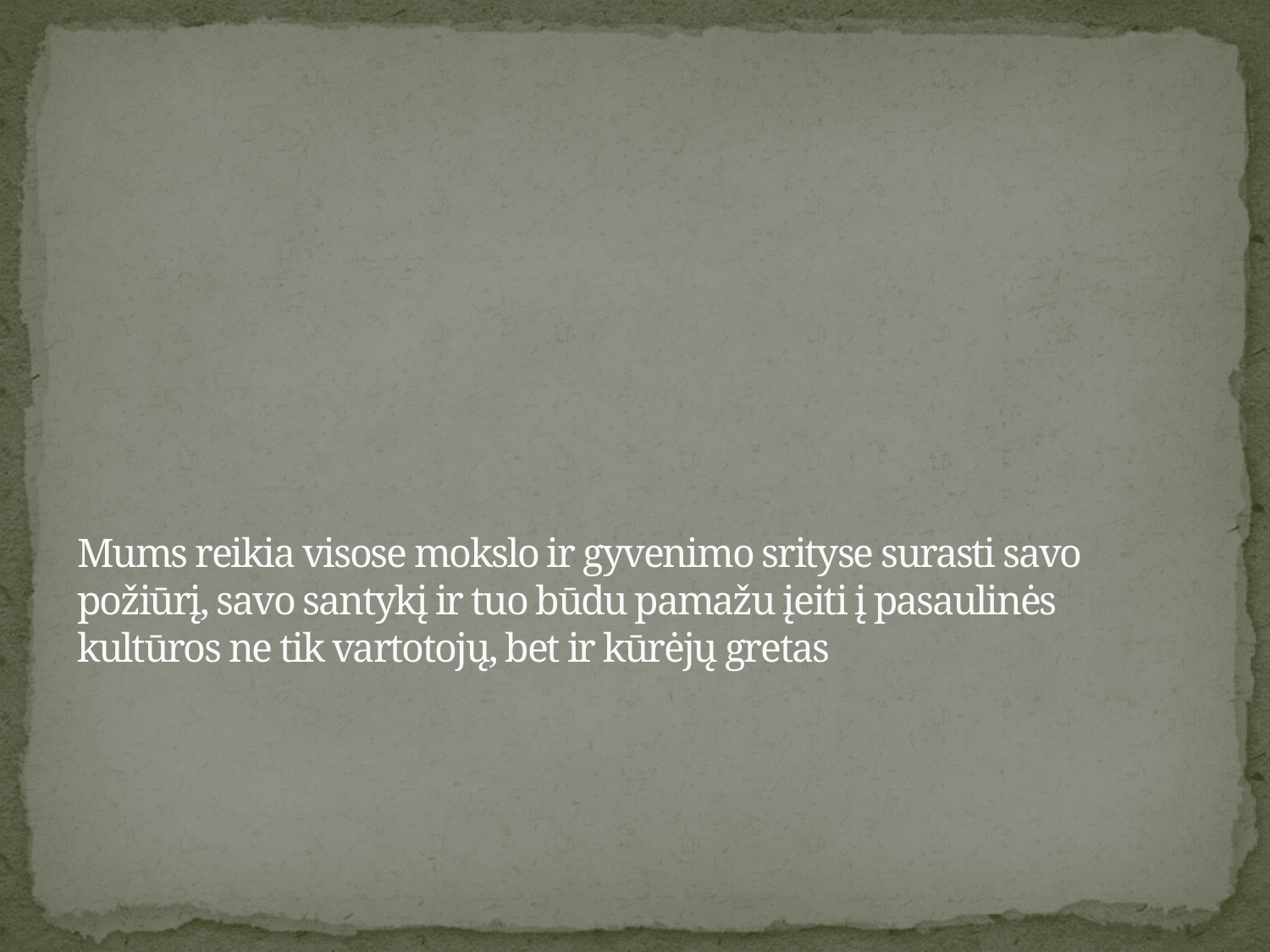

# Mums reikia visose mokslo ir gyvenimo srityse surasti savo požiūrį, savo santykį ir tuo būdu pamažu įeiti į pasaulinės kultūros ne tik vartotojų, bet ir kūrėjų gretas